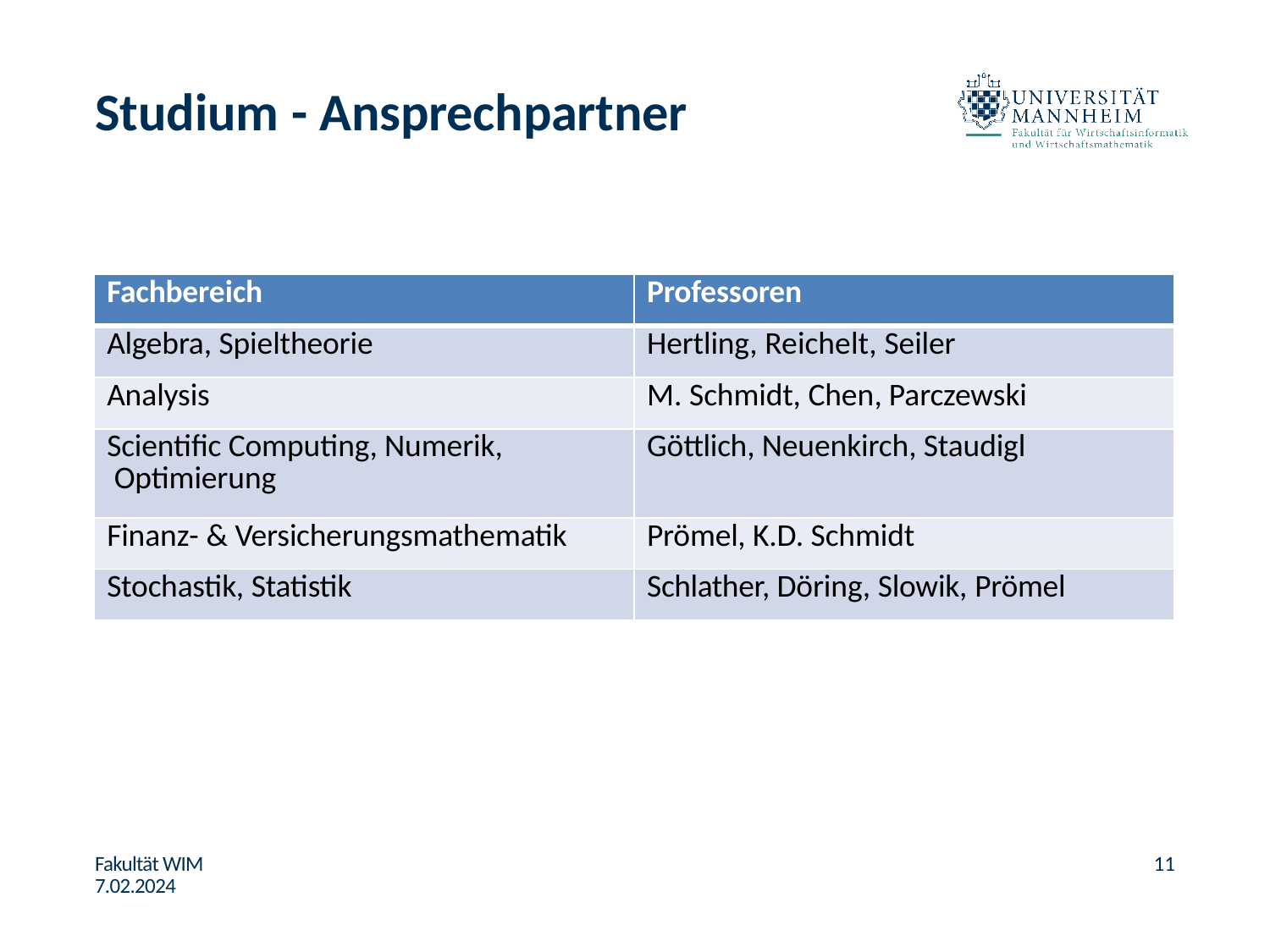

# Studium - Ansprechpartner
| Fachbereich | Professoren |
| --- | --- |
| Algebra, Spieltheorie | Hertling, Reichelt, Seiler |
| Analysis | M. Schmidt, Chen, Parczewski |
| Scientific Computing, Numerik, Optimierung | Göttlich, Neuenkirch, Staudigl |
| Finanz- & Versicherungsmathematik | Prömel, K.D. Schmidt |
| Stochastik, Statistik | Schlather, Döring, Slowik, Prömel |
Fakultät WIM 7.02.2024
11